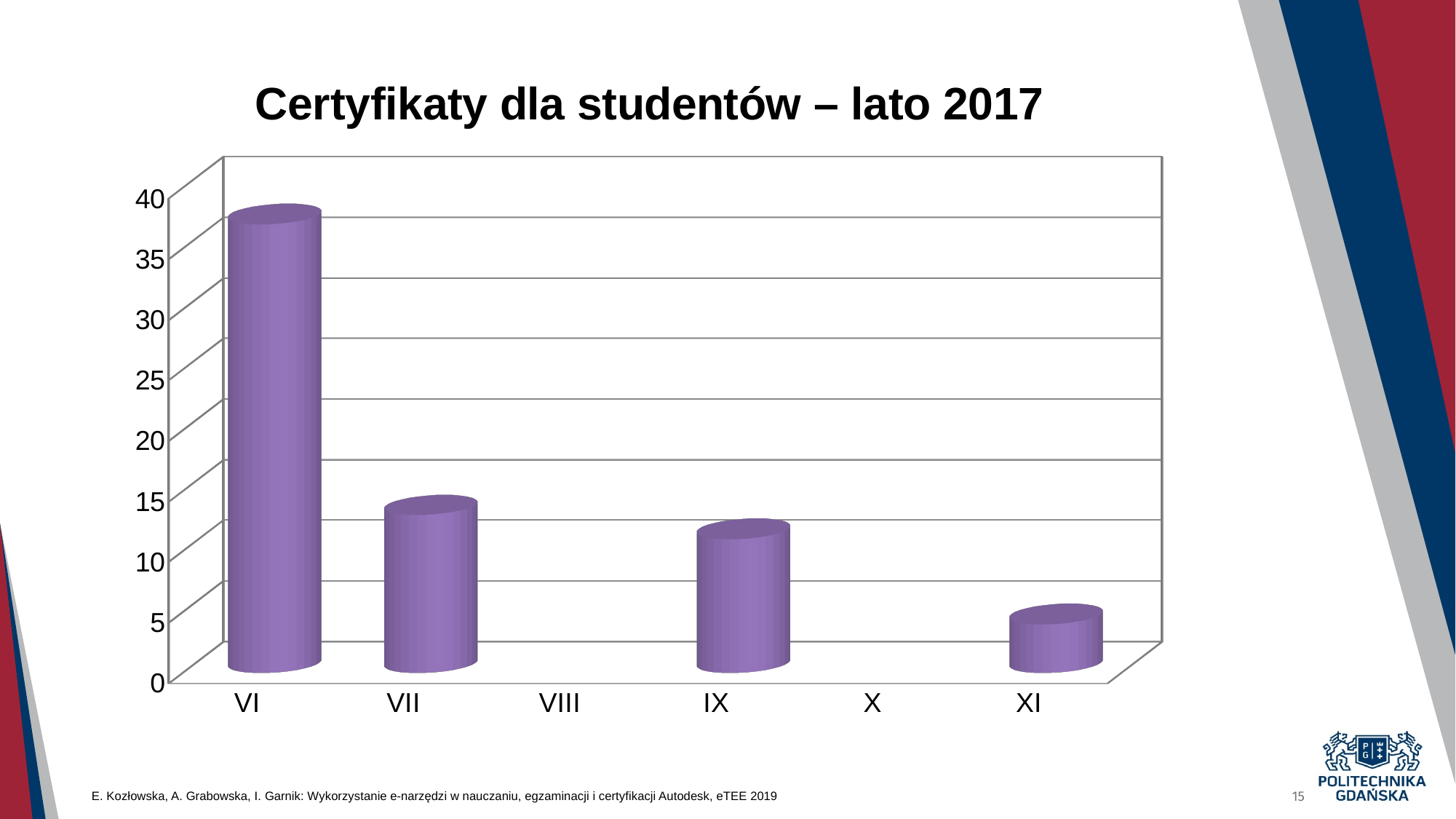

[unsupported chart]

E. Kozłowska, A. Grabowska, I. Garnik: Wykorzystanie e-narzędzi w nauczaniu, egzaminacji i certyfikacji Autodesk, eTEE 2019